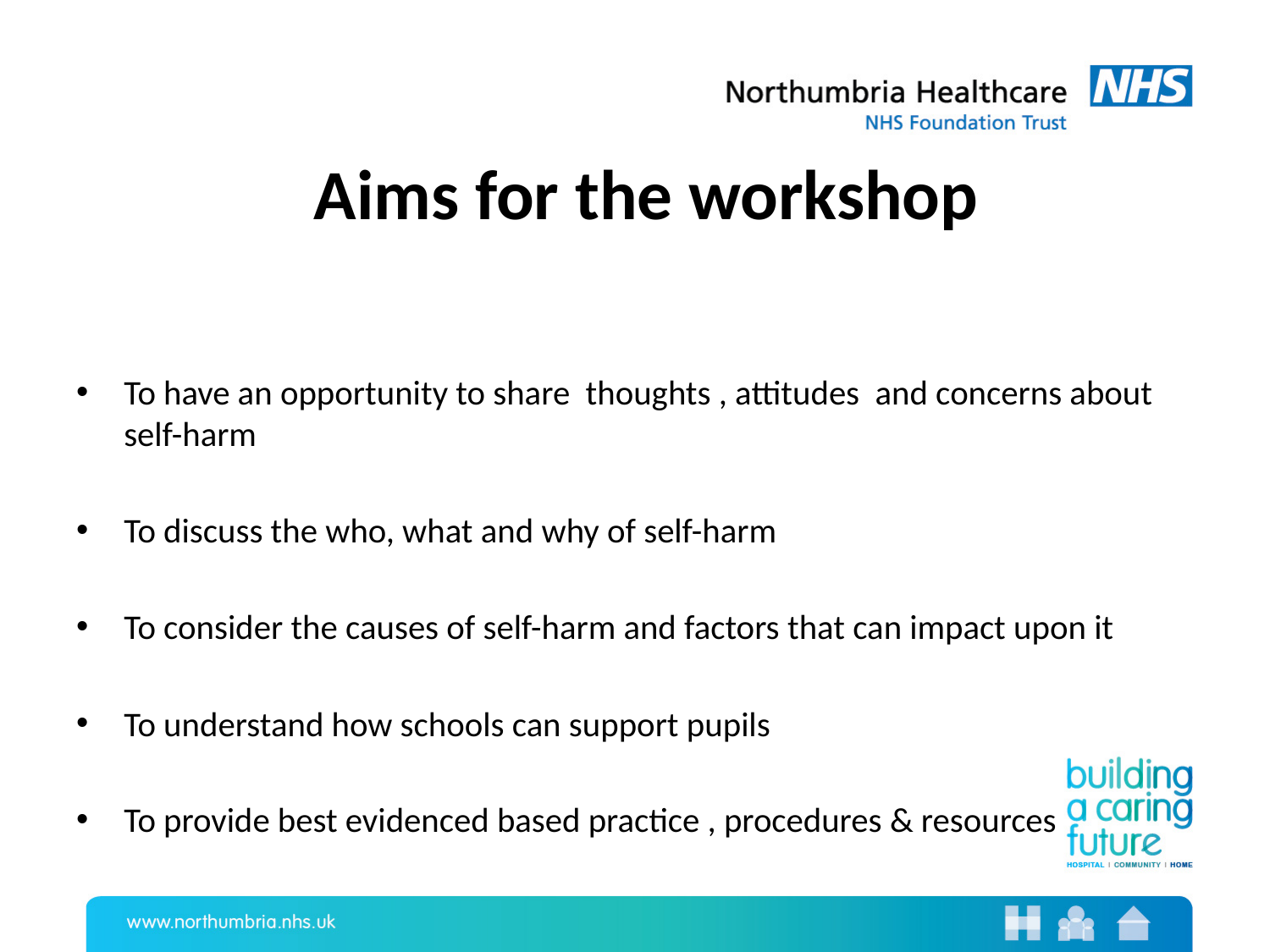

# Aims for the workshop

To have an opportunity to share  thoughts , attitudes  and concerns about self-harm

To discuss the who, what and why of self-harm

To consider the causes of self-harm and factors that can impact upon it

To understand how schools can support pupils

To provide best evidenced based practice , procedures & resources